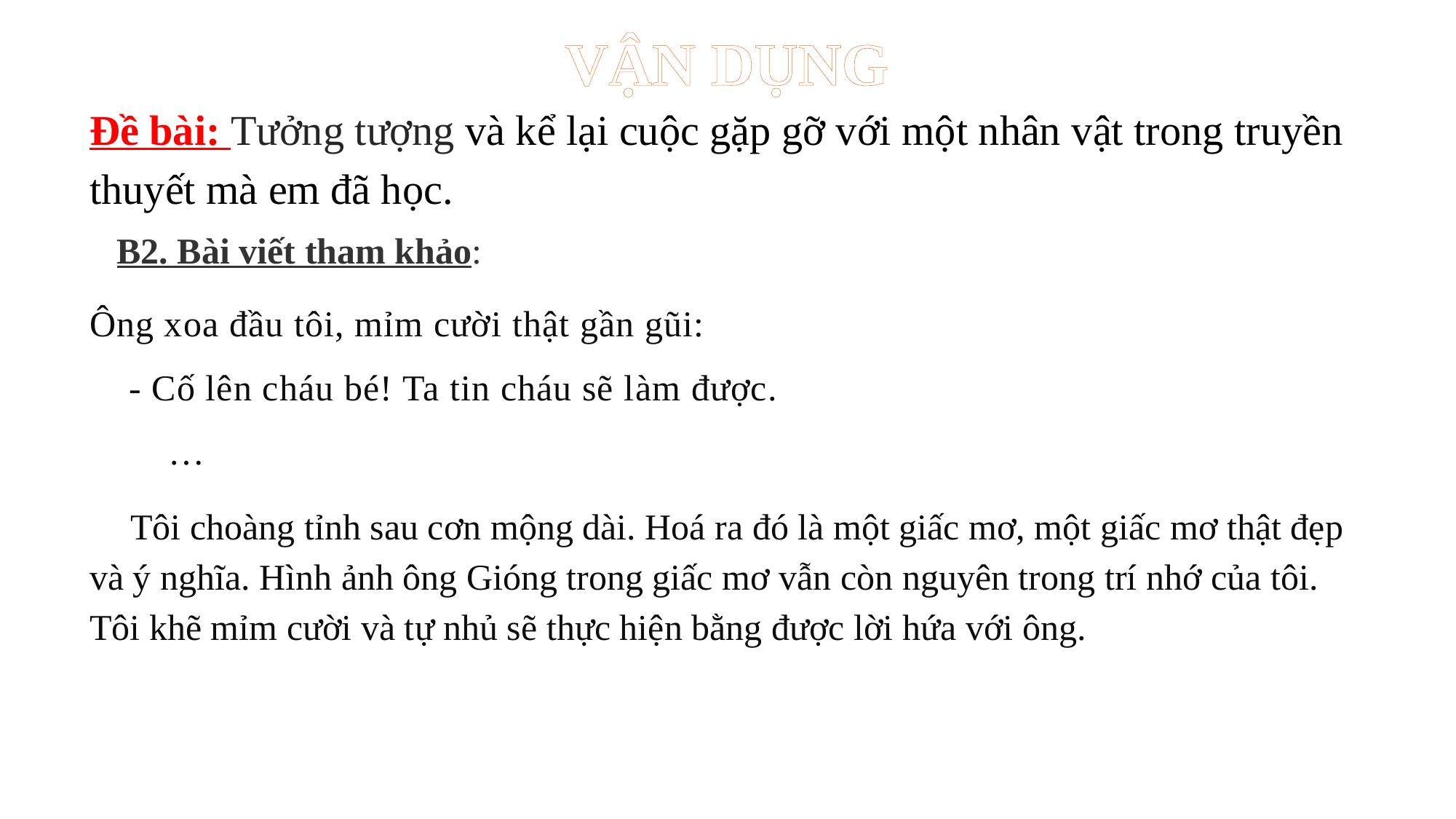

VẬN DỤNG
Đề bài: Tưởng tượng và kể lại cuộc gặp gỡ với một nhân vật trong truyền thuyết mà em đã học.
B2. Bài viết tham khảo:
Ông xoa đầu tôi, mỉm cười thật gần gũi:
    - Cố lên cháu bé! Ta tin cháu sẽ làm được.
        …
Tôi choàng tỉnh sau cơn mộng dài. Hoá ra đó là một giấc mơ, một giấc mơ thật đẹp và ý nghĩa. Hình ảnh ông Gióng trong giấc mơ vẫn còn nguyên trong trí nhớ của tôi. Tôi khẽ mỉm cười và tự nhủ sẽ thực hiện bằng được lời hứa với ông.